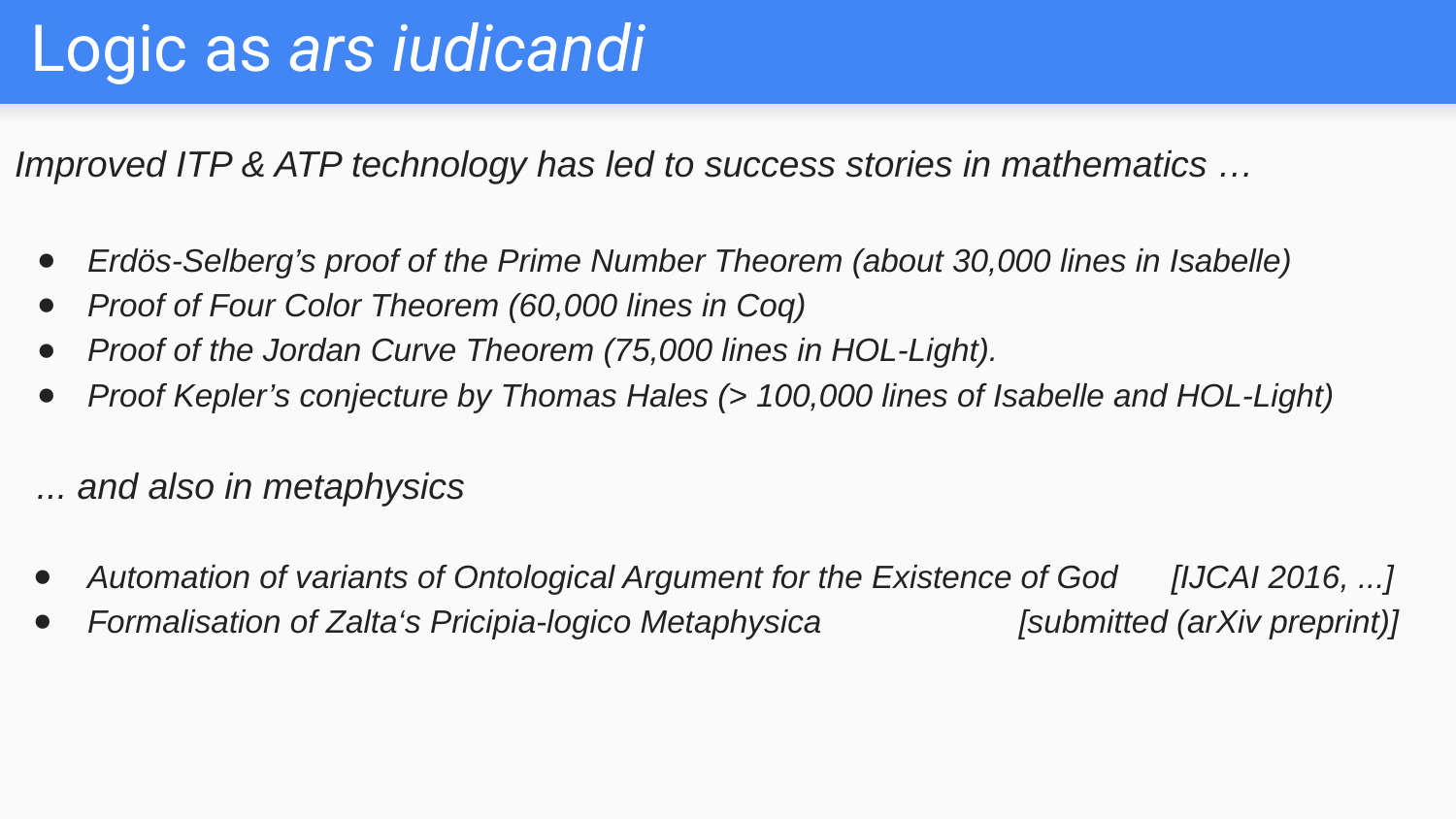

# Logic as ars iudicandi
Improved ITP & ATP technology has led to success stories in mathematics …

Erdös-Selberg’s proof of the Prime Number Theorem (about 30,000 lines in Isabelle)
Proof of Four Color Theorem (60,000 lines in Coq)
Proof of the Jordan Curve Theorem (75,000 lines in HOL-Light).
Proof Kepler’s conjecture by Thomas Hales (> 100,000 lines of Isabelle and HOL-Light)

... and also in metaphysics

Automation of variants of Ontological Argument for the Existence of God      [IJCAI 2016, ...]
Formalisation of Zalta‘s Pricipia-logico Metaphysica                      [submitted (arXiv preprint)]